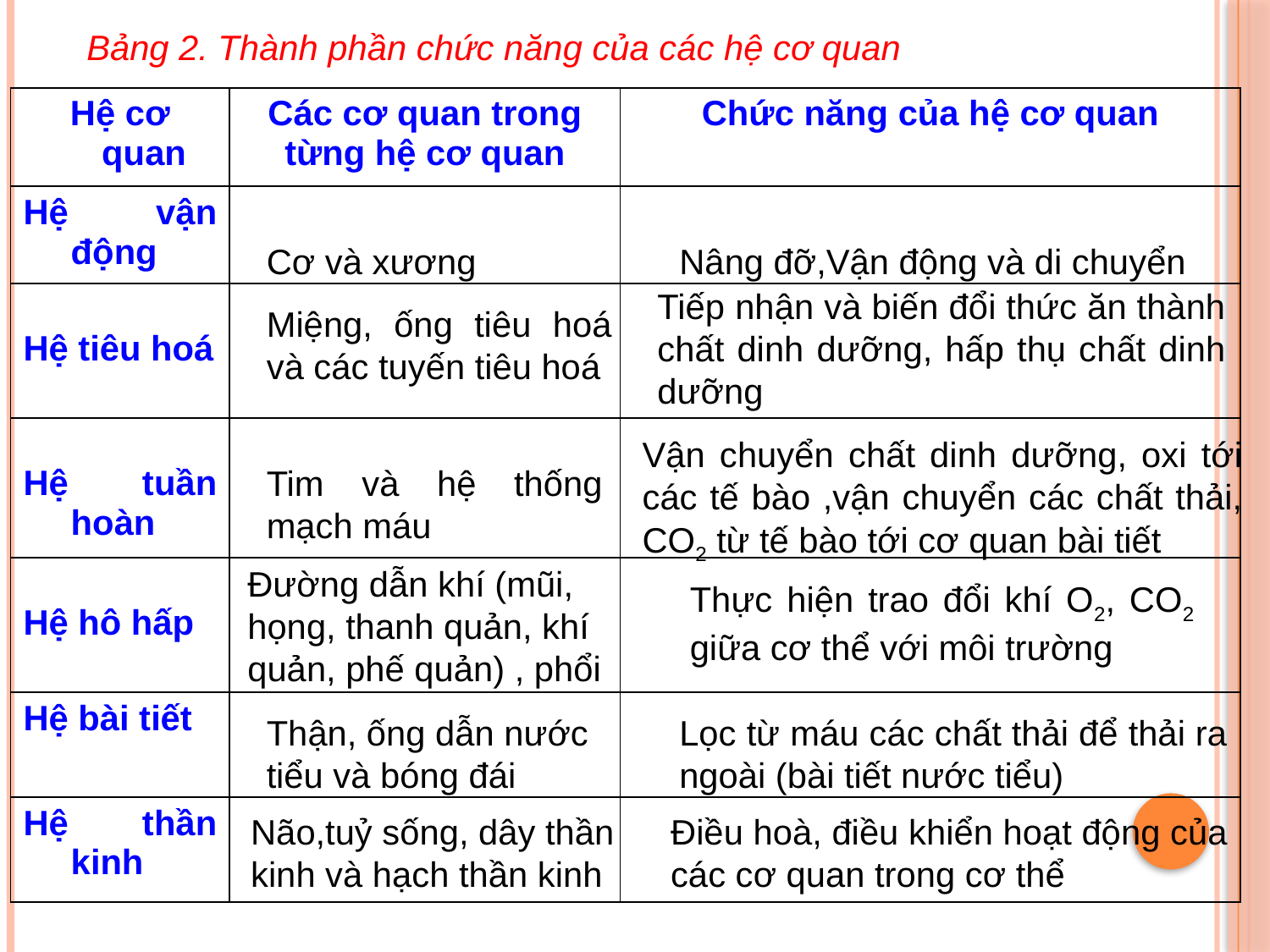

Bảng 2. Thành phần chức năng của các hệ cơ quan
| Hệ cơ quan | Các cơ quan trong từng hệ cơ quan | Chức năng của hệ cơ quan |
| --- | --- | --- |
| Hệ vận động |  |  |
| Hệ tiêu hoá |  |  |
| Hệ tuần hoàn |  |  |
| Hệ hô hấp |  |  |
| Hệ bài tiết |  |  |
| Hệ thần kinh |  |  |
Cơ và xương
Nâng đỡ,Vận động và di chuyển
Tiếp nhận và biến đổi thức ăn thành chất dinh dưỡng, hấp thụ chất dinh dưỡng
Miệng, ống tiêu hoá và các tuyến tiêu hoá
Vận chuyển chất dinh dưỡng, oxi tới các tế bào ,vận chuyển các chất thải, CO2 từ tế bào tới cơ quan bài tiết
Tim và hệ thống mạch máu
Đường dẫn khí (mũi, họng, thanh quản, khí quản, phế quản) , phổi
Thực hiện trao đổi khí O2, CO2 giữa cơ thể với môi trường
Thận, ống dẫn nước
tiểu và bóng đái
Lọc từ máu các chất thải để thải ra ngoài (bài tiết nước tiểu)
Não,tuỷ sống, dây thần
kinh và hạch thần kinh
Điều hoà, điều khiển hoạt động của các cơ quan trong cơ thể